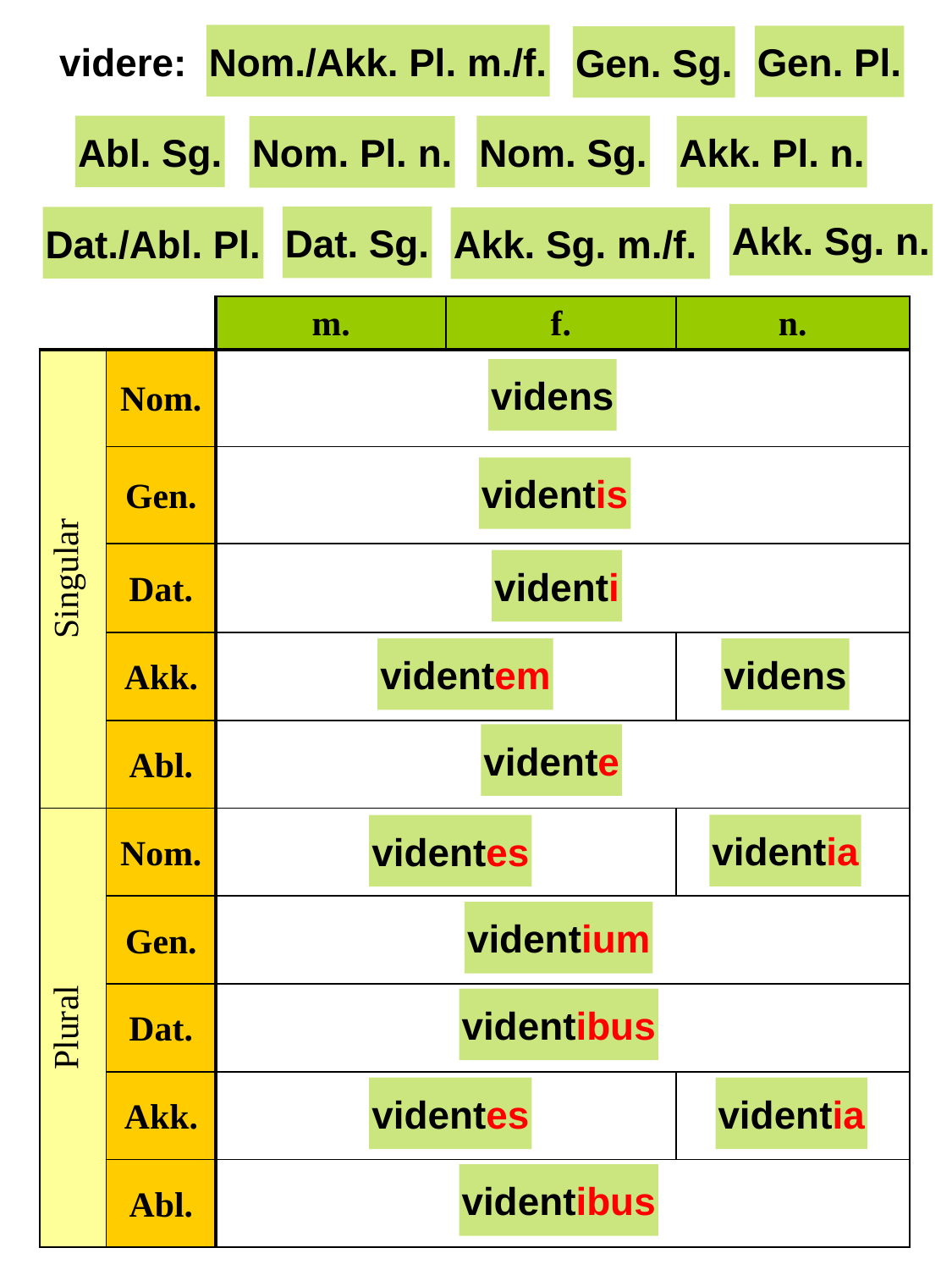

Nom./Akk. Pl. m./f.
videre:
Gen. Pl.
Gen. Sg.
Abl. Sg.
Nom. Sg.
Akk. Pl. n.
Nom. Pl. n.
Akk. Sg. n.
Dat. Sg.
Dat./Abl. Pl.
Akk. Sg. m./f.
|  |  | m. | f. | n. |
| --- | --- | --- | --- | --- |
| Singular | Nom. |  |  |  |
|  | Gen. |  |  |  |
|  | Dat. |  |  |  |
|  | Akk. |  |  |  |
|  | Abl. |  |  |  |
| Plural | Nom. |  |  |  |
|  | Gen. |  |  |  |
|  | Dat. |  |  |  |
|  | Akk. |  |  |  |
|  | Abl. |  |  |  |
videns
videntis
videnti
videntem
videns
vidente
videntia
videntes
videntium
videntibus
videntes
videntia
videntibus